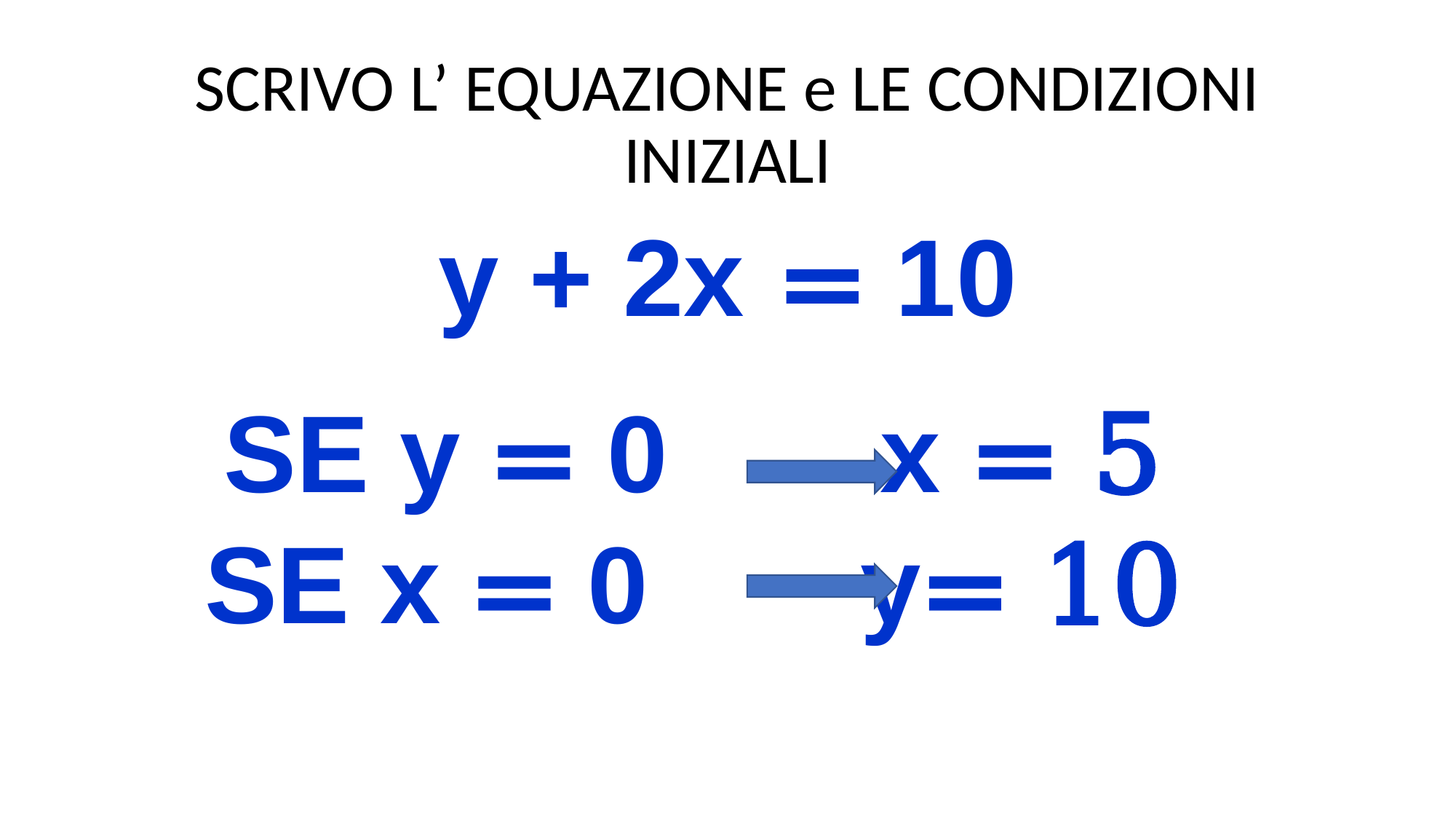

# SCRIVO L’ EQUAZIONE e LE CONDIZIONI INIZIALI
y + 2x = 10

SE y = 0       x = 5
SE x = 0       y= 10